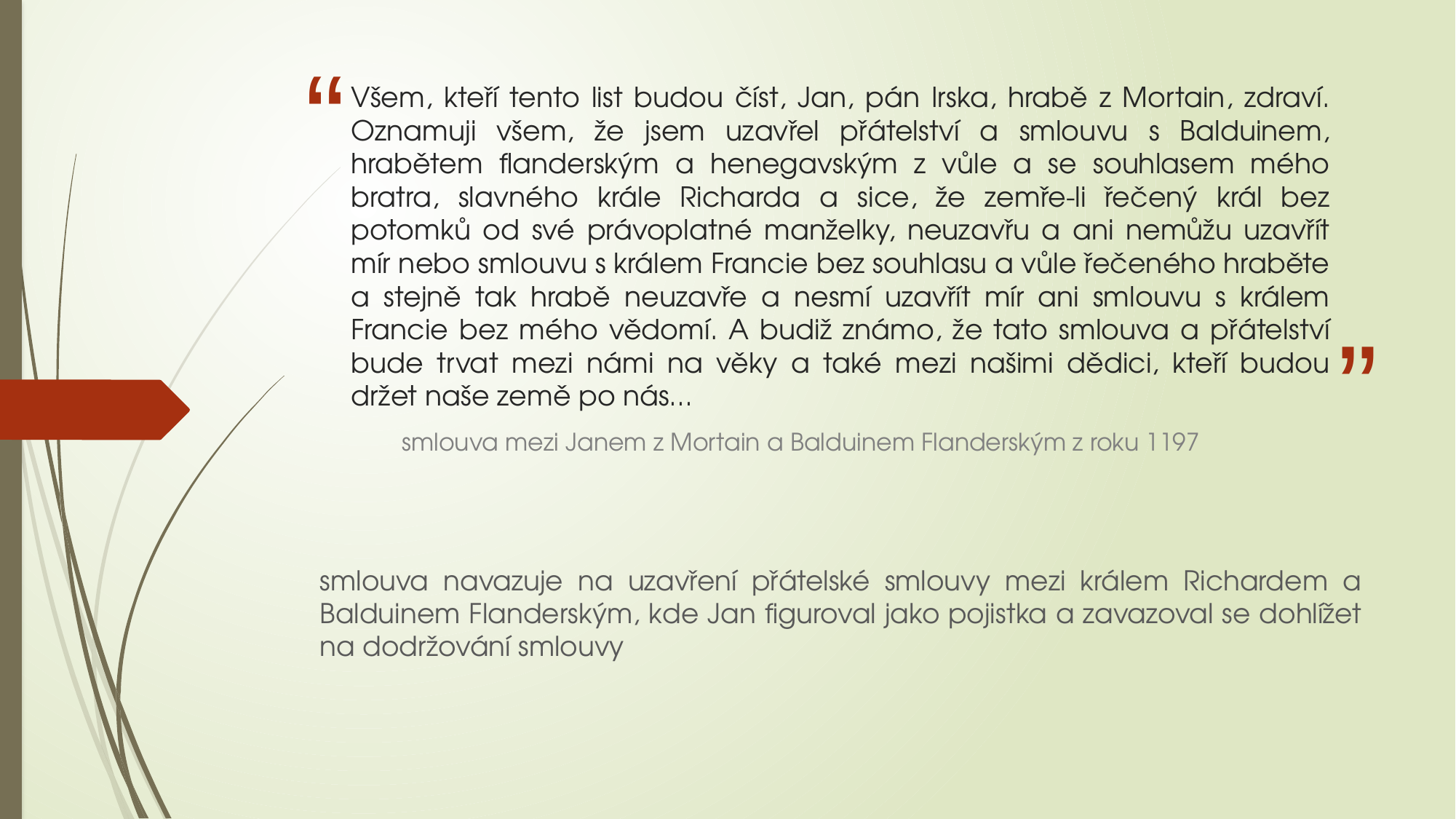

# Všem, kteří tento list budou číst, Jan, pán Irska, hrabě z Mortain, zdraví. Oznamuji všem, že jsem uzavřel přátelství a smlouvu s Balduinem, hrabětem flanderským a henegavským z vůle a se souhlasem mého bratra, slavného krále Richarda a sice, že zemře-li řečený král bez potomků od své právoplatné manželky, neuzavřu a ani nemůžu uzavřít mír nebo smlouvu s králem Francie bez souhlasu a vůle řečeného hraběte a stejně tak hrabě neuzavře a nesmí uzavřít mír ani smlouvu s králem Francie bez mého vědomí. A budiž známo, že tato smlouva a přátelství bude trvat mezi námi na věky a také mezi našimi dědici, kteří budou držet naše země po nás…
smlouva mezi Janem z Mortain a Balduinem Flanderským z roku 1197
smlouva navazuje na uzavření přátelské smlouvy mezi králem Richardem a Balduinem Flanderským, kde Jan figuroval jako pojistka a zavazoval se dohlížet na dodržování smlouvy